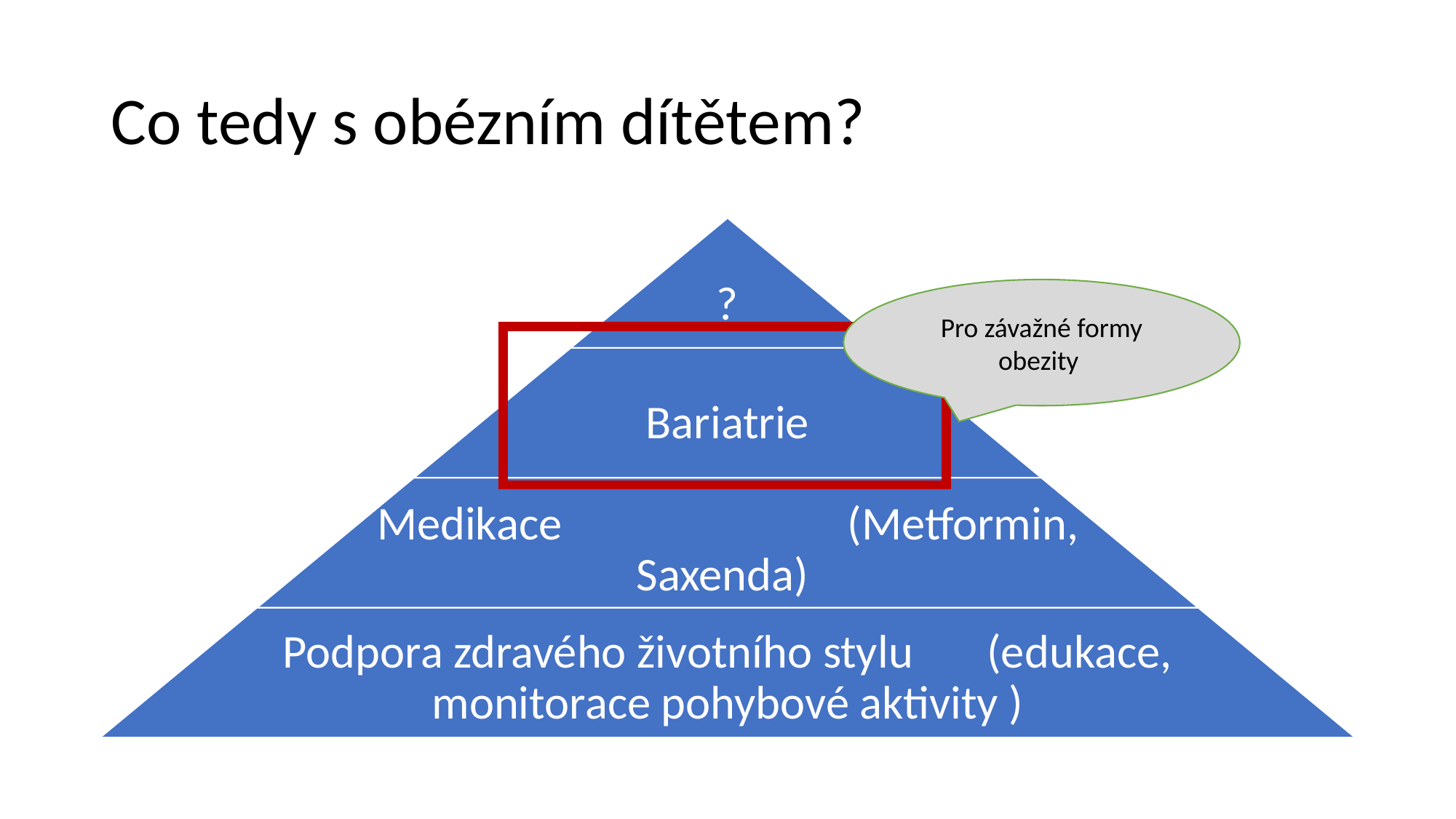

# Co tedy s obézním dítětem?
?
Bariatrie
Medikace                           (Metformin, Saxenda)
Podpora zdravého životního stylu       (edukace, monitorace pohybové aktivity )
Pro závažné formy obezity